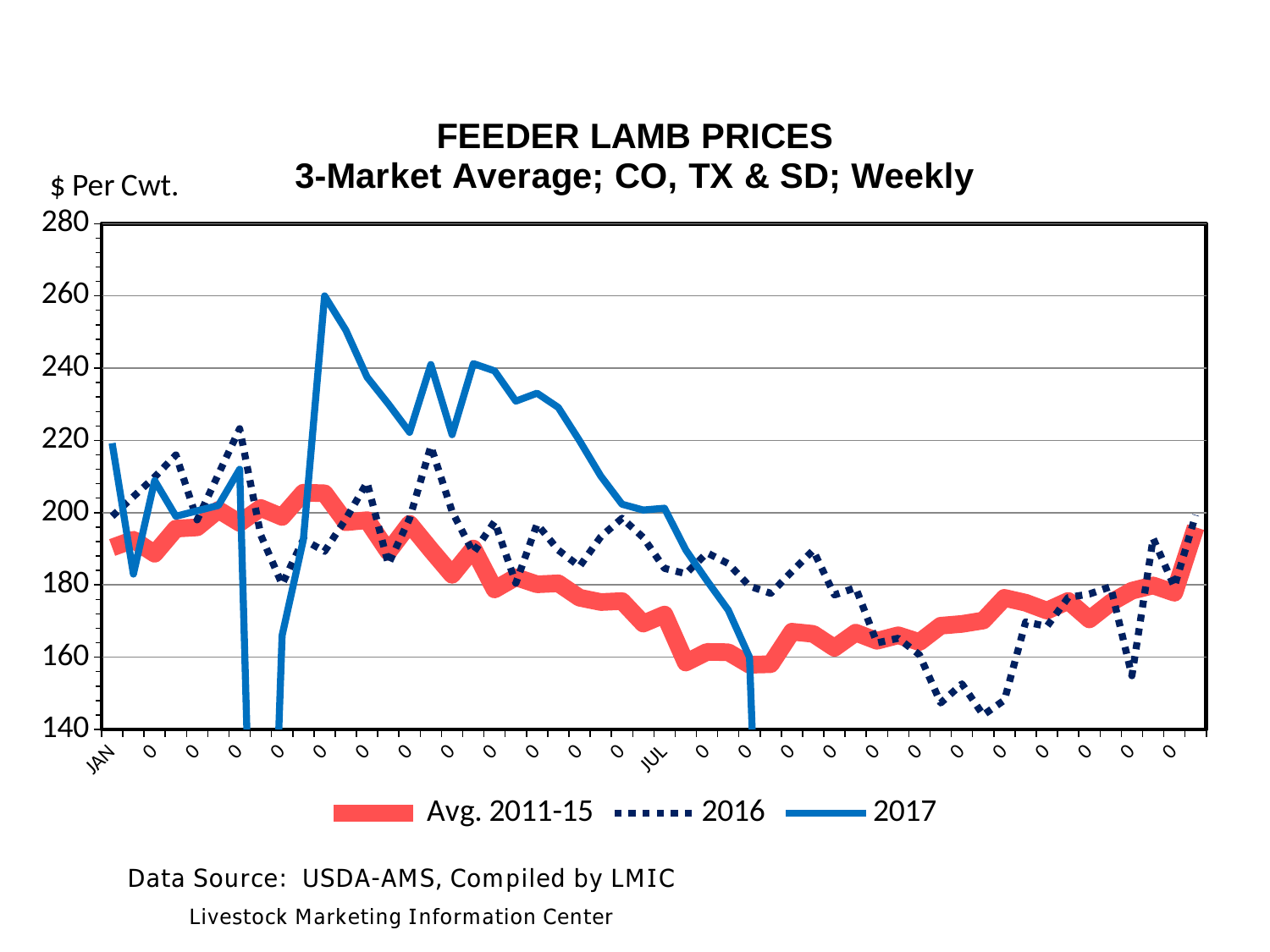

### Chart: FEEDER LAMB PRICES
3-Market Average; CO, TX & SD; Weekly

| Category |  Avg. 2011-15 | 2016 | 2017 |
|---|---|---|---|
| JAN | 190.3575 | 199.0 | 219.23 |
| 0 | 192.496 | 204.4375 | 183.0 |
| 0 | 188.6283333333334 | 209.875 | 208.875 |
| 0 | 195.5833333333334 | 216.0 | 199.0 |
| 0 | 195.9253333333334 | 198.0 | 200.5 |
| 0 | 200.75 | 210.625 | 202.0 |
| 0 | 197.1666666666667 | 223.25 | 212.0 |
| 0 | 201.2763333333334 | 193.75 | None |
| 0 | 198.8166666666666 | 180.1666666666666 | 166.0 |
| 0 | 205.5465 | 192.5833333333334 | 192.5 |
| 0 | 205.3646666666666 | 189.285 | 260.0 |
| 0 | 197.353 | 198.25 | 250.5 |
| 0 | 197.9218333333334 | 208.3566666666667 | 237.5116666666667 |
| APR | 189.165 | 185.75 | 230.1116666666667 |
| 0 | 196.9244444444444 | 198.3866666666667 | 222.2616666666666 |
| 0 | 189.732 | 218.415 | 241.0 |
| 0 | 182.813 | 200.3266666666667 | 221.5966666666667 |
| 0 | 190.0561111111111 | 188.9 | 241.26 |
| 0 | 178.756 | 197.5222222222222 | 239.2422222222222 |
| 0 | 182.1336666666666 | 180.4783333333334 | 230.8744444444444 |
| 0 | 180.1737222222222 | 196.8466666666666 | 233.07 |
| 0 | 180.4346666666666 | 189.6466666666666 | 229.1111111111111 |
| 0 | 176.4552222222222 | 185.1166666666666 | 219.9233333333334 |
| 0 | 175.2731111111111 | 193.3333333333334 | 210.1111111111111 |
| 0 | 175.53 | 198.458888888889 | 202.3377777777778 |
| 0 | 169.3152222222222 | 193.1266666666666 | 200.7255555555555 |
| JUL | 171.8152222222222 | 184.595 | 201.23 |
| 0 | 158.528 | 183.1066666666667 | 189.7066666666666 |
| 0 | 161.4677777777778 | 188.888888888889 | 181.18 |
| 0 | 161.3818333333334 | 185.8983333333333 | 173.0416666666667 |
| 0 | 157.9192222222222 | 179.6722222222222 | 160.0 |
| 0 | 158.0697222222222 | 177.6816666666667 | None |
| 0 | 167.054888888889 | 183.75 | None |
| 0 | 166.4588333333333 | 189.5933333333334 | None |
| 0 | 162.5872222222222 | 177.2322222222222 | None |
| 0 | 166.7955555555555 | 179.22 | None |
| 0 | 164.5343333333334 | 163.9533333333334 | None |
| 0 | 166.0785 | 165.25 | None |
| 0 | 164.1966666666666 | 160.6666666666666 | None |
| OCT | 168.7146111111111 | 147.3333333333334 | None |
| 0 | 169.2162222222222 | 152.625 | None |
| 0 | 170.1478333333334 | 144.0 | None |
| 0 | 176.4154444444444 | 148.1383333333334 | None |
| 0 | 175.0722222222222 | 169.7777777777778 | None |
| 0 | 172.8875555555556 | 168.52 | None |
| 0 | 175.5776666666666 | 176.5483333333334 | None |
| 0 | 170.4576666666667 | 177.5 | None |
| 0 | 175.0796666666666 | 179.5 | None |
| 0 | 178.4145555555555 | 154.875 | None |
| 0 | 179.865 | 192.8833333333334 | None |
| 0 | 177.8411666666667 | 179.4766666666667 | None |
| 0 | 195.9536666666666 | 199.3533333333334 | None |
Data Source:  USDA-AMS, Compiled by LMIC
Livestock Marketing Information Center